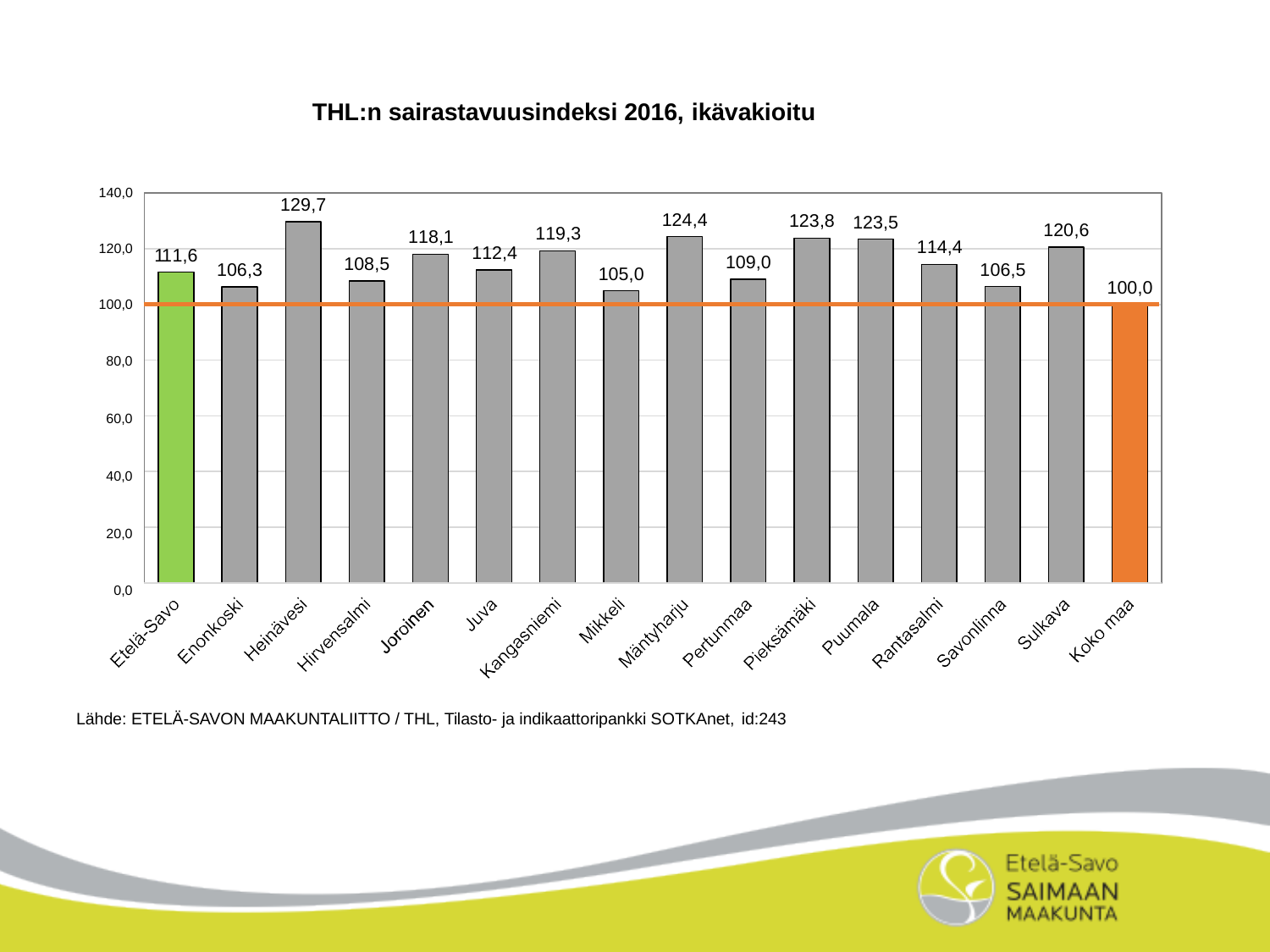

THL:n sairastavuusindeksi 2016, ikävakioitu
140,0

129,7
124,4
123,8
123,5
120,6

119,3
118,1
114,4

120,0
112,4
111,6

109,0

108,5

106,5
106,3
105,0

100,0

100,0

80,0

60,0

40,0

20,0

0,0

Lähde: ETELÄ-SAVON MAAKUNTALIITTO / THL, Tilasto- ja indikaattoripankki SOTKAnet, id:243